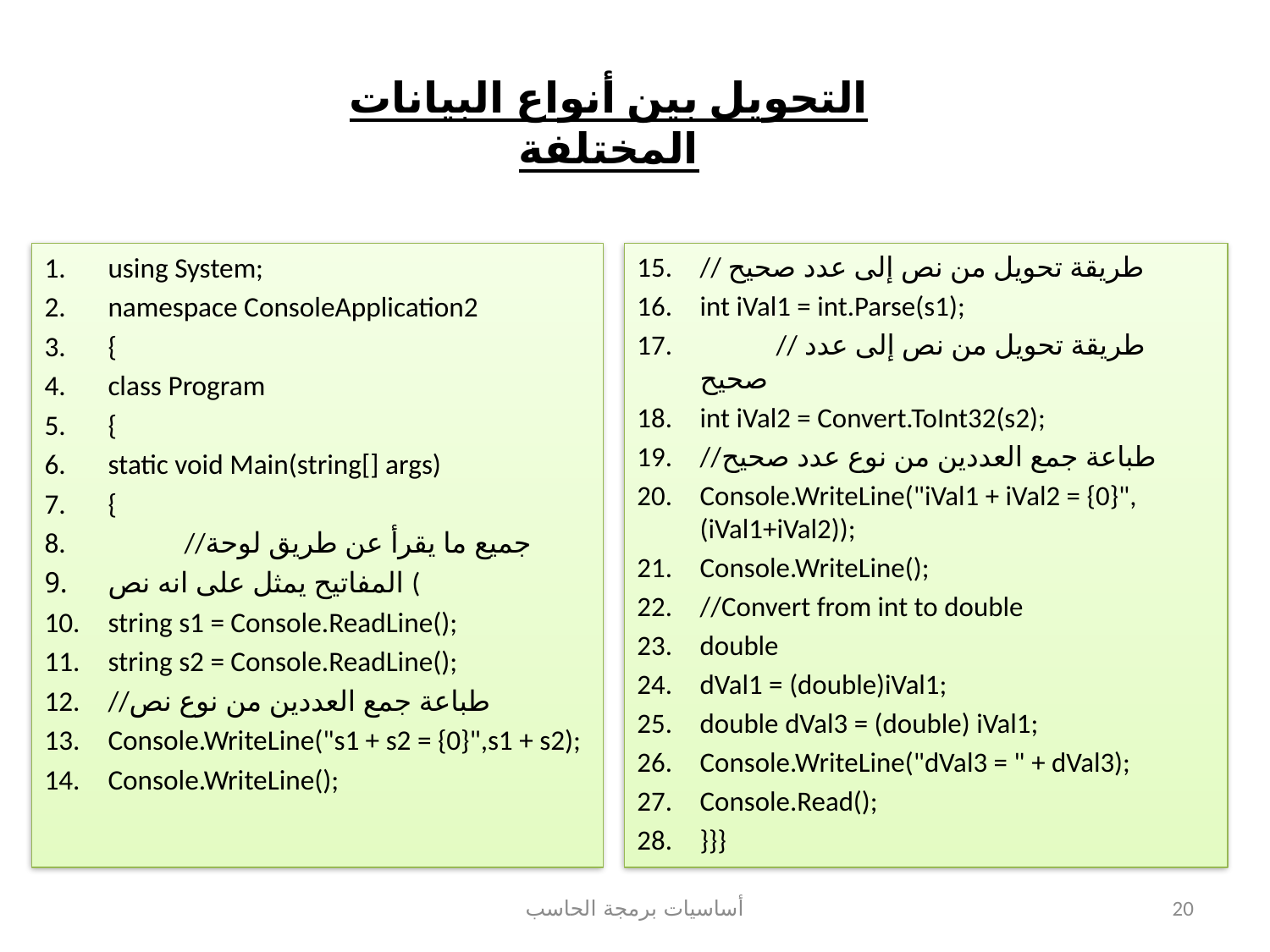

التحويل بين أنواع البيانات المختلفة
using System;
namespace ConsoleApplication2
{
class Program
{
static void Main(string[] args)
{
            //جميع ما يقرأ عن طريق لوحة
المفاتيح يمثل على انه نص (
string s1 = Console.ReadLine();
string s2 = Console.ReadLine();
//طباعة جمع العددين من نوع نص
Console.WriteLine("s1 + s2 = {0}",s1 + s2);
Console.WriteLine();
// طريقة تحويل من نص إلى عدد صحيح
int iVal1 = int.Parse(s1);
            // طريقة تحويل من نص إلى عدد صحيح
int iVal2 = Convert.ToInt32(s2);
//طباعة جمع العددين من نوع عدد صحيح
Console.WriteLine("iVal1 + iVal2 = {0}", (iVal1+iVal2));
Console.WriteLine();
//Convert from int to double
double
dVal1 = (double)iVal1;
double dVal3 = (double) iVal1;
Console.WriteLine("dVal3 = " + dVal3);
Console.Read();
}}}
أساسيات برمجة الحاسب
20